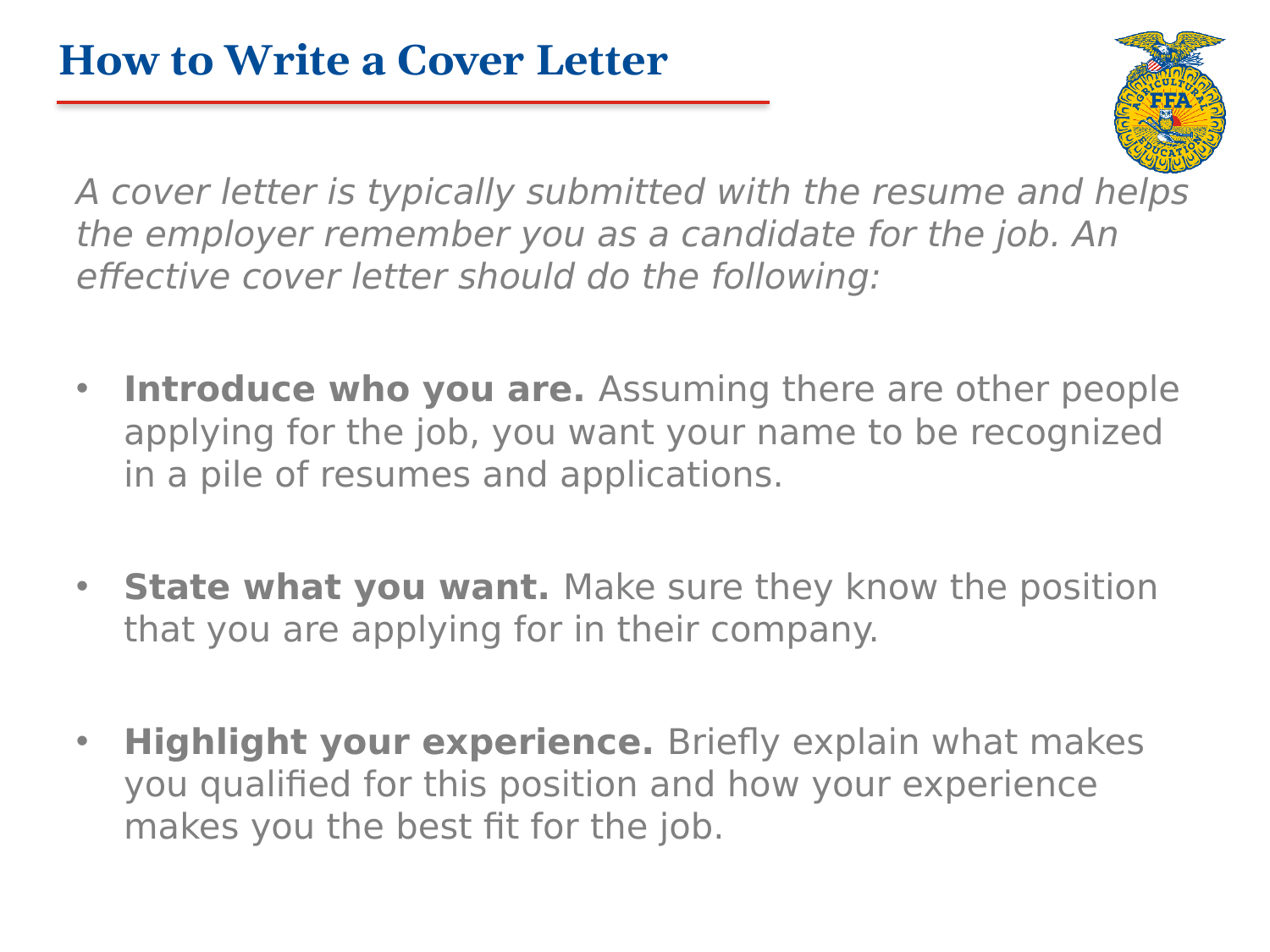

# How to Write a Cover Letter
A cover letter is typically submitted with the resume and helps the employer remember you as a candidate for the job. An effective cover letter should do the following:

Introduce who you are. Assuming there are other people applying for the job, you want your name to be recognized in a pile of resumes and applications.

State what you want. Make sure they know the position that you are applying for in their company.

Highlight your experience. Briefly explain what makes you qualified for this position and how your experience makes you the best fit for the job.